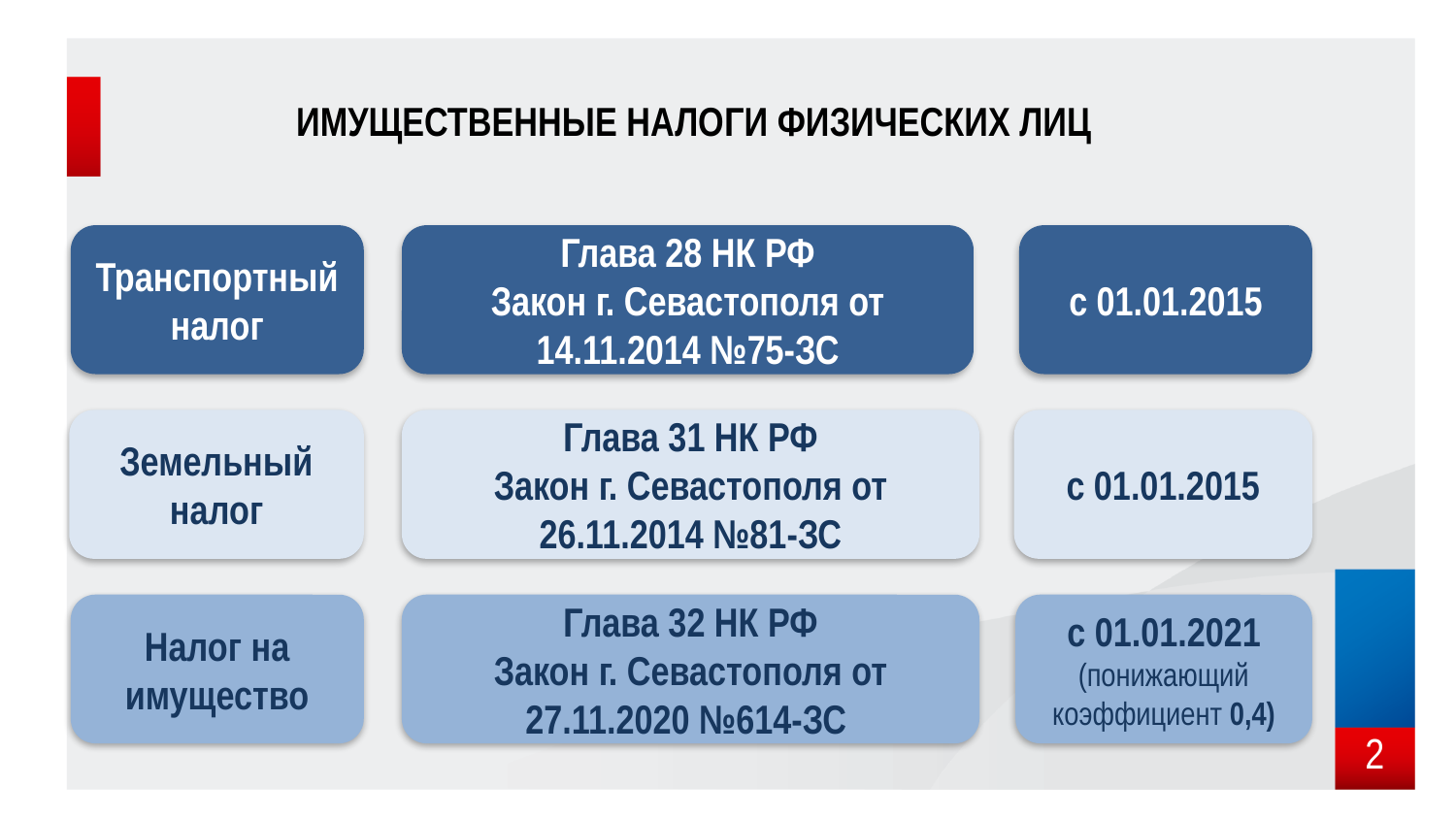

ИМУЩЕСТВЕННЫЕ НАЛОГИ ФИЗИЧЕСКИХ ЛИЦ
с 01.01.2015
Транспортный налог
Глава 28 НК РФ
Закон г. Севастополя от 14.11.2014 №75-ЗС

Глава 31 НК РФ
Закон г. Севастополя от 26.11.2014 №81-ЗС
с 01.01.2015
Земельный налог
Глава 32 НК РФ
Закон г. Севастополя от 27.11.2020 №614-ЗС
с 01.01.2021
(понижающий коэффициент 0,4)
Налог на имущество

2